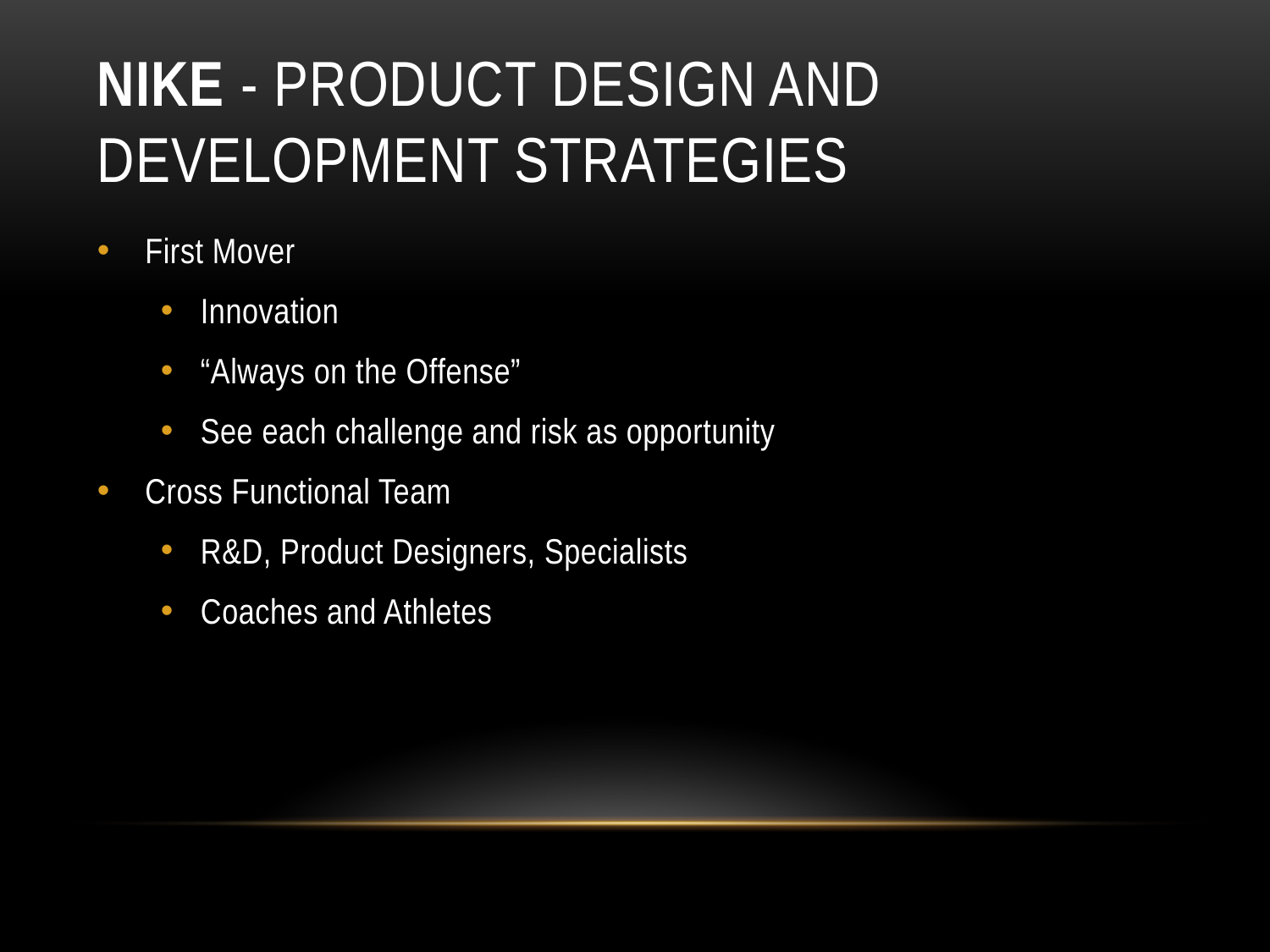

nike - product design and development strategies
First Mover
Innovation
“Always on the Offense”
See each challenge and risk as opportunity
Cross Functional Team
R&D, Product Designers, Specialists
Coaches and Athletes